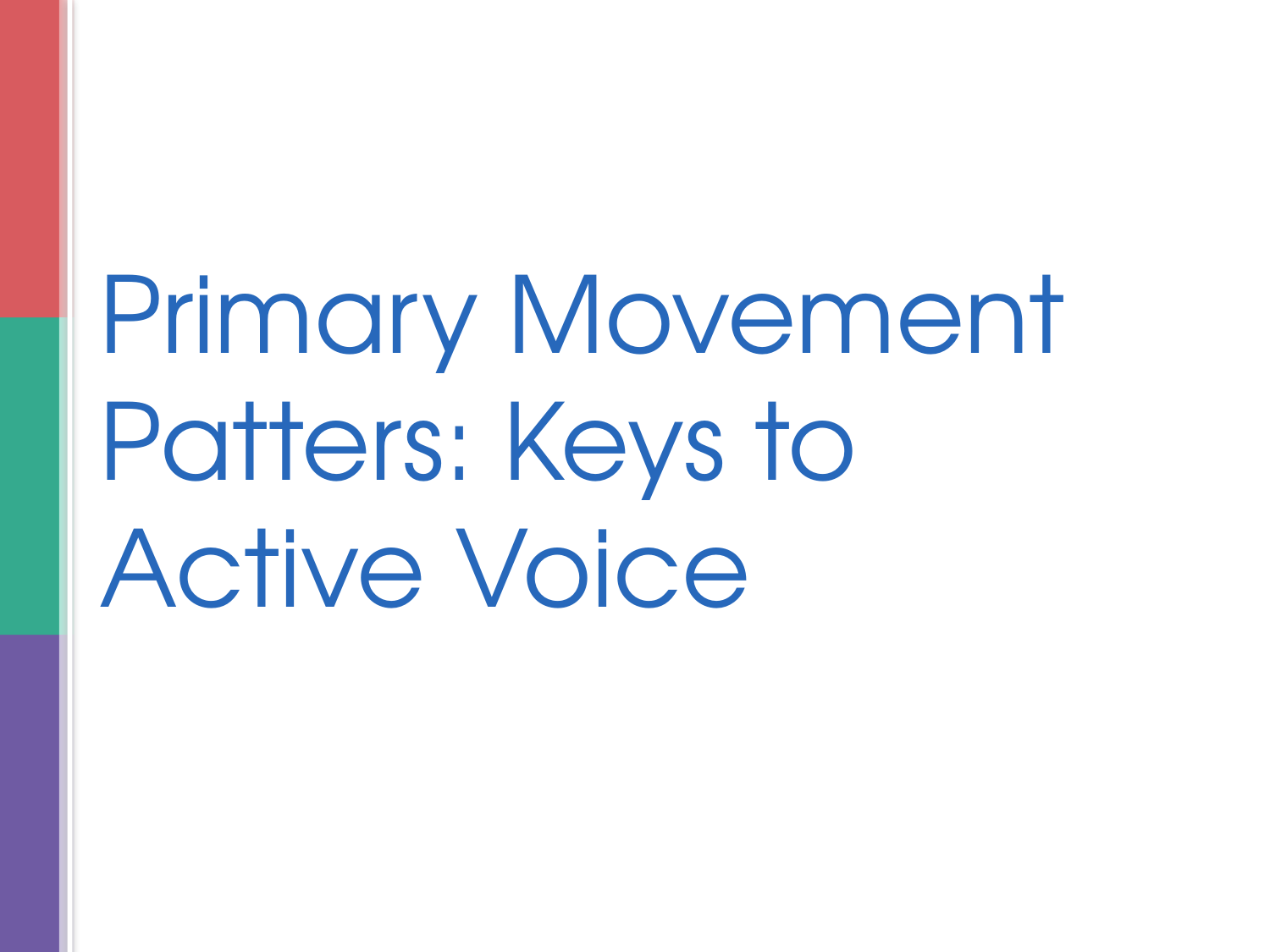

# Primary Movement Patters: Keys to Active Voice